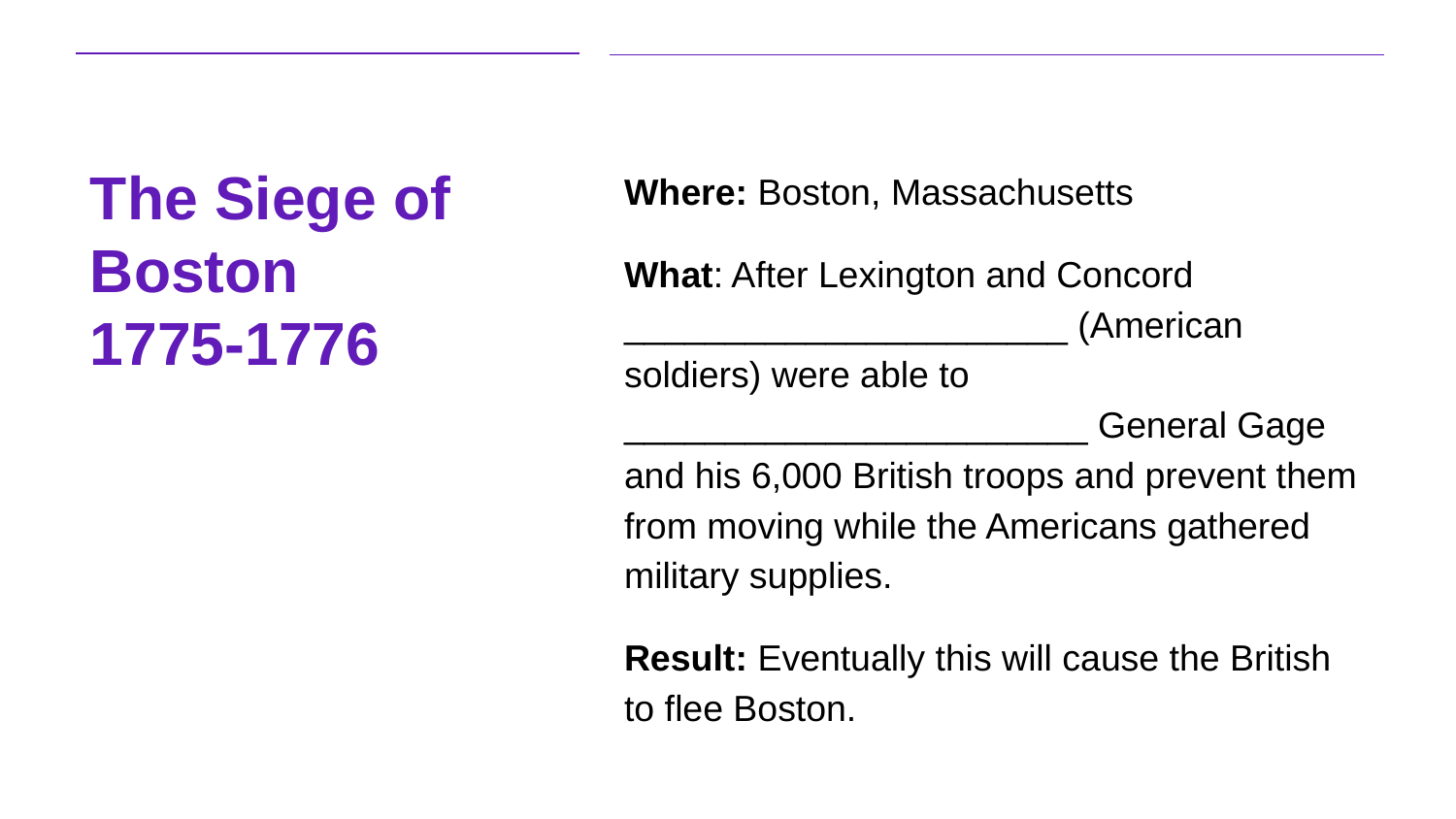

# The Siege of Boston
1775-1776

Where: Boston, Massachusetts
What: After Lexington and Concord ______________________ (American soldiers) were able to _______________________ General Gage and his 6,000 British troops and prevent them from moving while the Americans gathered military supplies.
Result: Eventually this will cause the British to flee Boston.